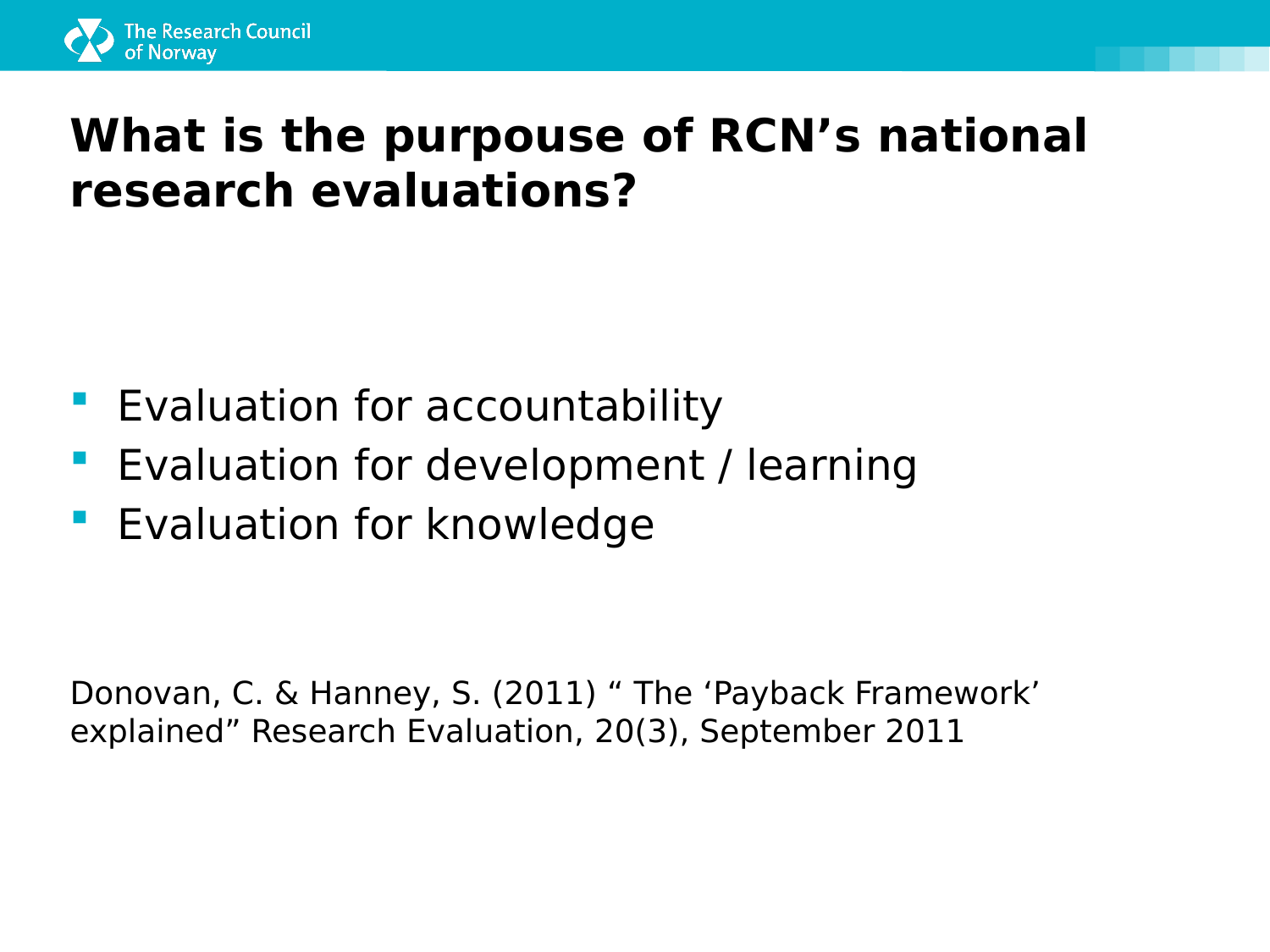

# What is the purpouse of RCN’s national research evaluations?

Evaluation for accountability
Evaluation for development / learning
Evaluation for knowledge

Donovan, C. & Hanney, S. (2011) “ The ‘Payback Framework’ explained” Research Evaluation, 20(3), September 2011